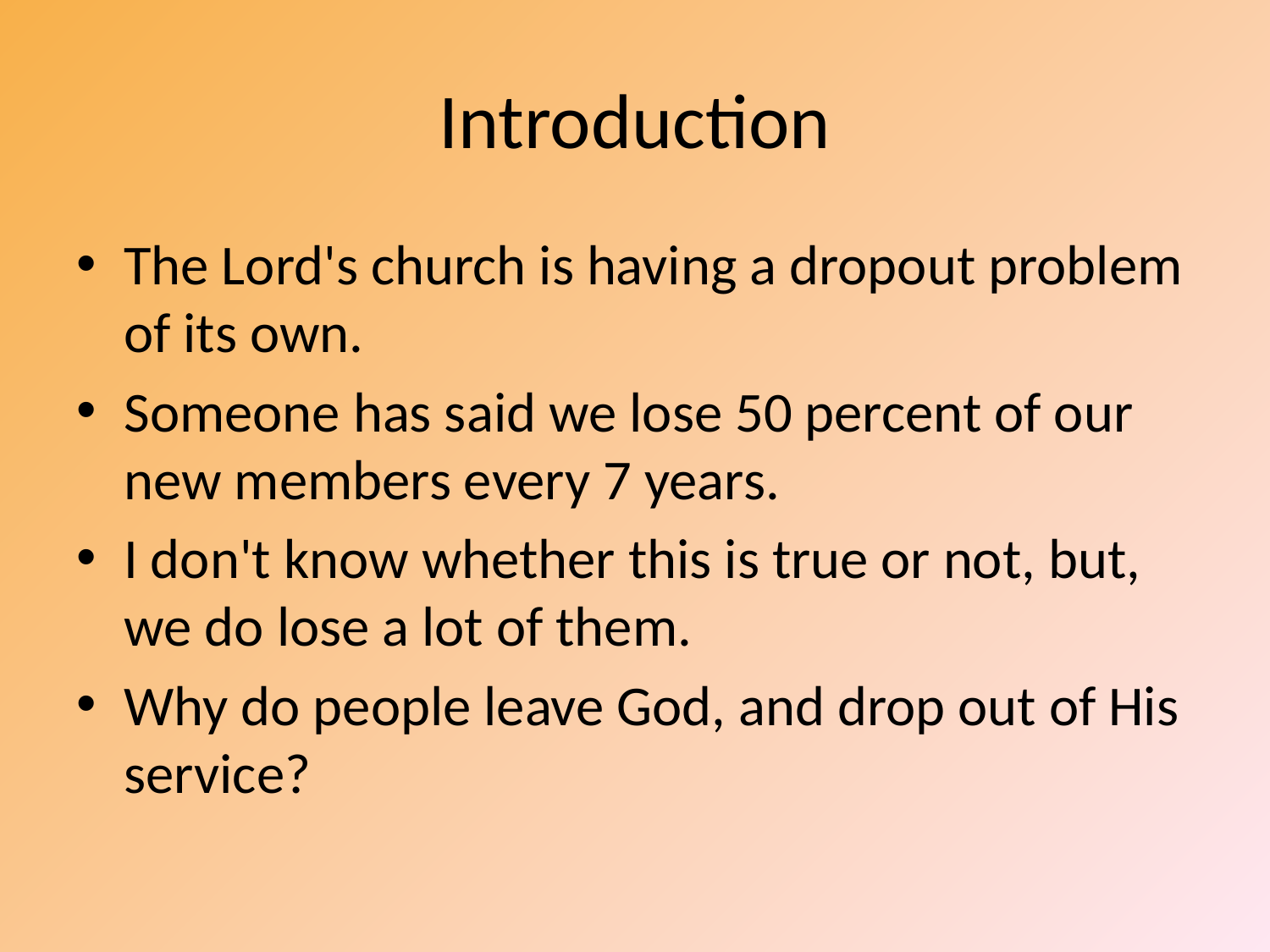

# Introduction
The Lord's church is having a dropout problem of its own.
Someone has said we lose 50 percent of our new members every 7 years.
I don't know whether this is true or not, but, we do lose a lot of them.
Why do people leave God, and drop out of His service?